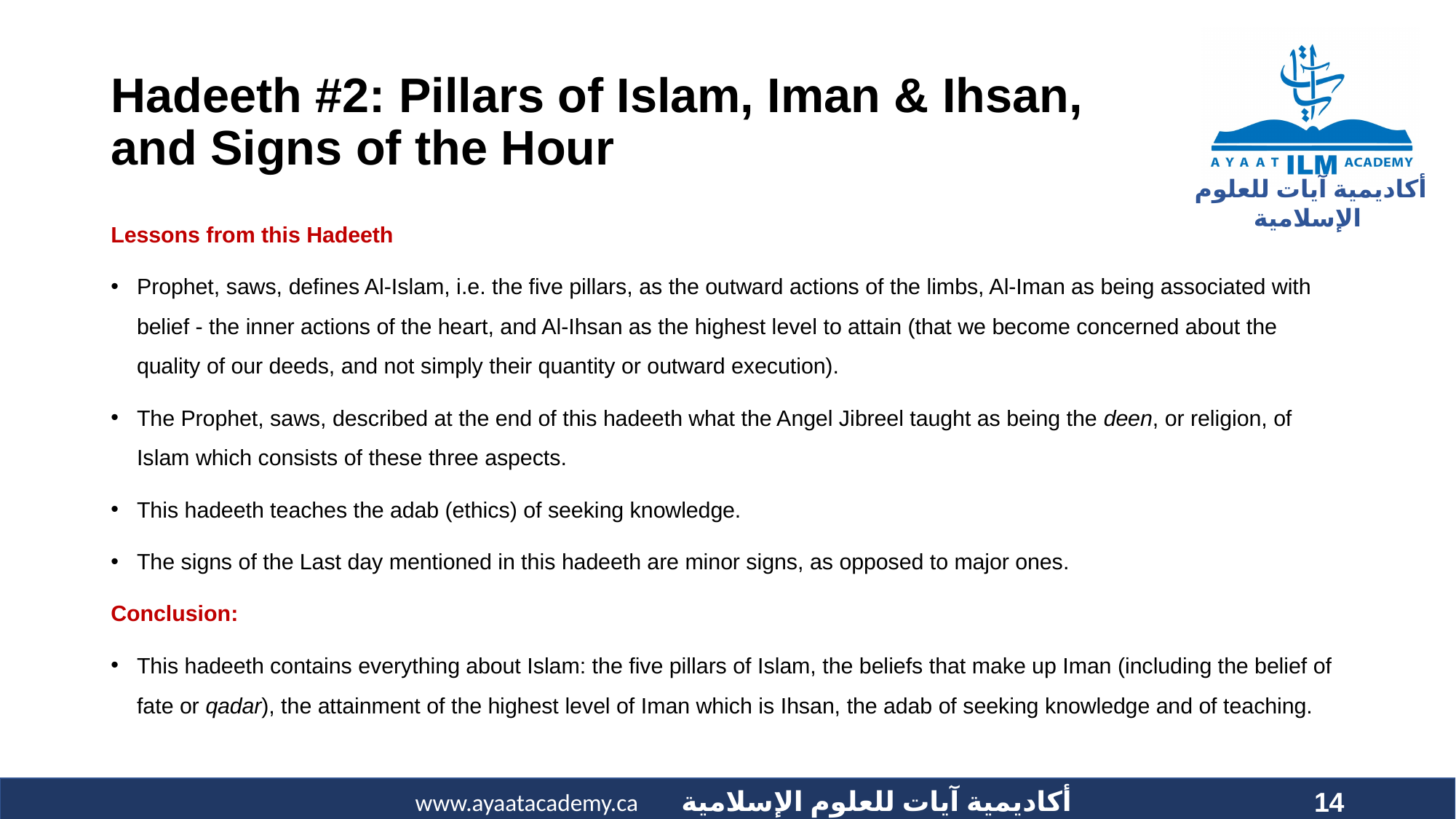

# Hadeeth #2: Pillars of Islam, Iman & Ihsan, and Signs of the Hour
Lessons from this Hadeeth
Prophet, saws, defines Al-Islam, i.e. the five pillars, as the outward actions of the limbs, Al-Iman as being associated with belief - the inner actions of the heart, and Al-Ihsan as the highest level to attain (that we become concerned about the quality of our deeds, and not simply their quantity or outward execution).
The Prophet, saws, described at the end of this hadeeth what the Angel Jibreel taught as being the deen, or religion, of Islam which consists of these three aspects.
This hadeeth teaches the adab (ethics) of seeking knowledge.
The signs of the Last day mentioned in this hadeeth are minor signs, as opposed to major ones.
Conclusion:
This hadeeth contains everything about Islam: the five pillars of Islam, the beliefs that make up Iman (including the belief of fate or qadar), the attainment of the highest level of Iman which is Ihsan, the adab of seeking knowledge and of teaching.

14